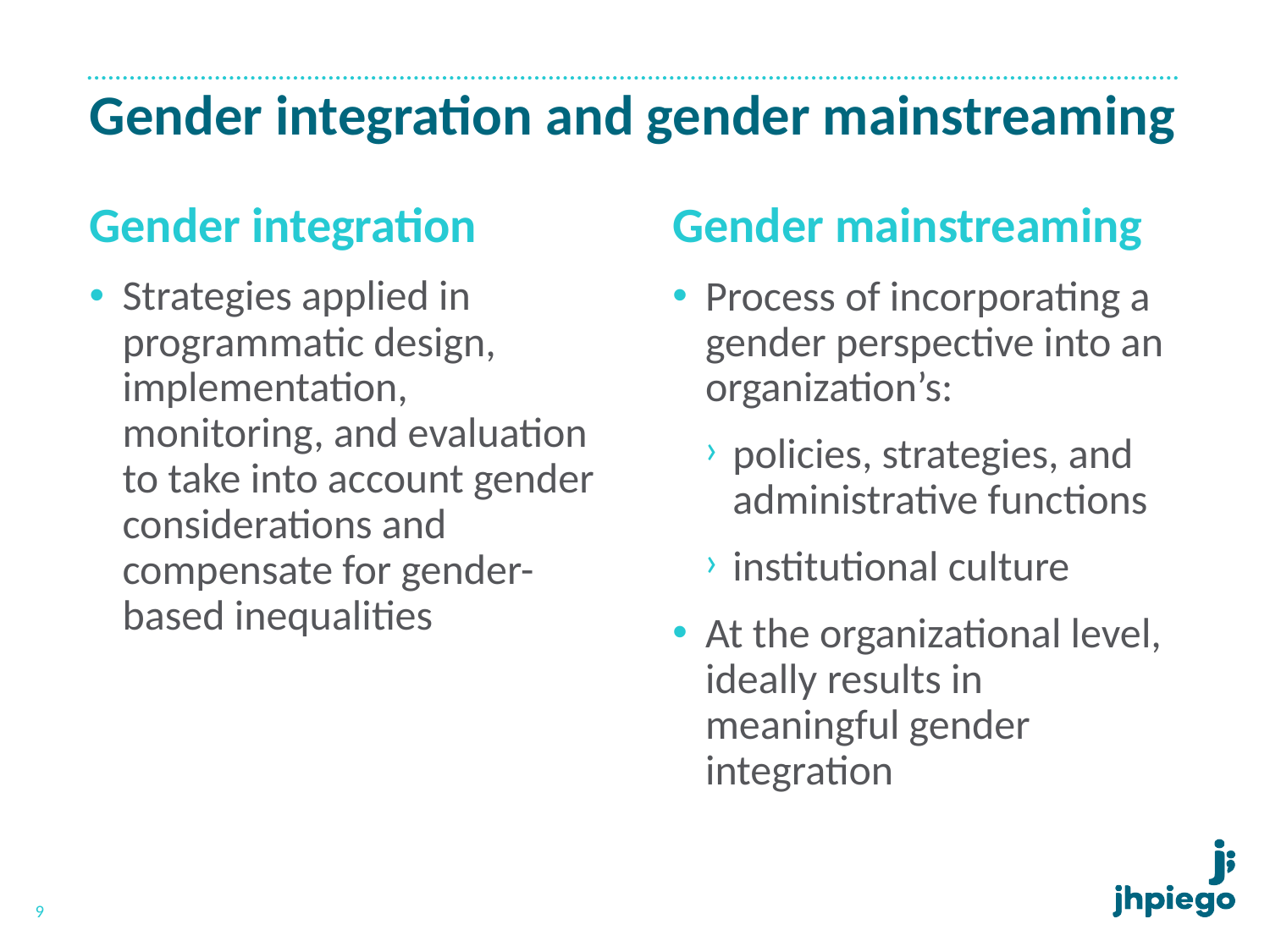

# Gender integration and gender mainstreaming
Gender mainstreaming
Process of incorporating a gender perspective into an organization’s:
policies, strategies, and administrative functions
institutional culture
At the organizational level, ideally results in meaningful gender integration

Gender integration
Strategies applied in programmatic design, implementation, monitoring, and evaluation to take into account gender considerations and compensate for gender-based inequalities
9